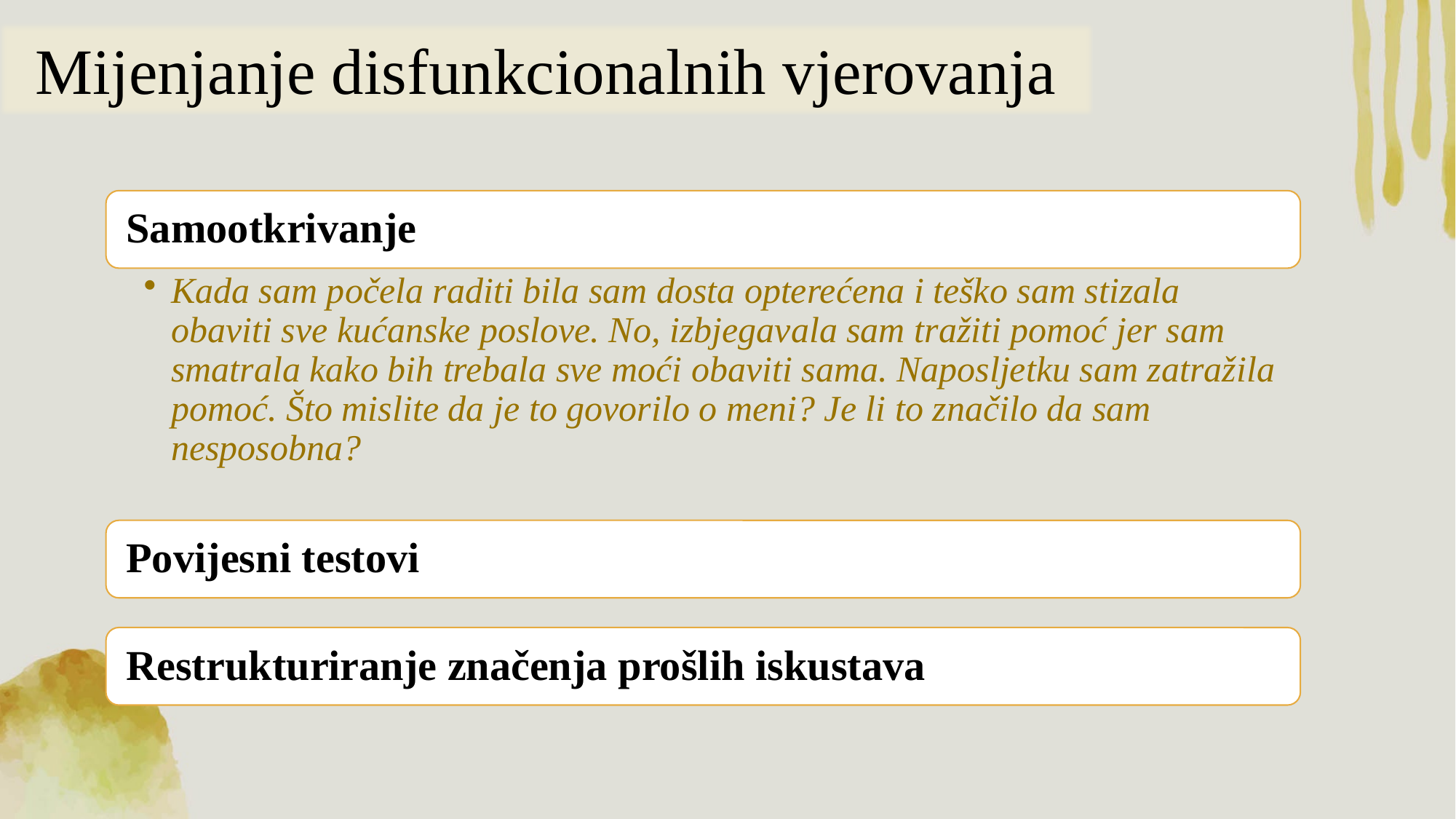

Mijenjanje disfunkcionalnih vjerovanja
Samootkrivanje
Kada sam počela raditi bila sam dosta opterećena i teško sam stizala obaviti sve kućanske poslove. No, izbjegavala sam tražiti pomoć jer sam smatrala kako bih trebala sve moći obaviti sama. Naposljetku sam zatražila pomoć. Što mislite da je to govorilo o meni? Je li to značilo da sam nesposobna?

Povijesni testovi

Restrukturiranje značenja prošlih iskustava